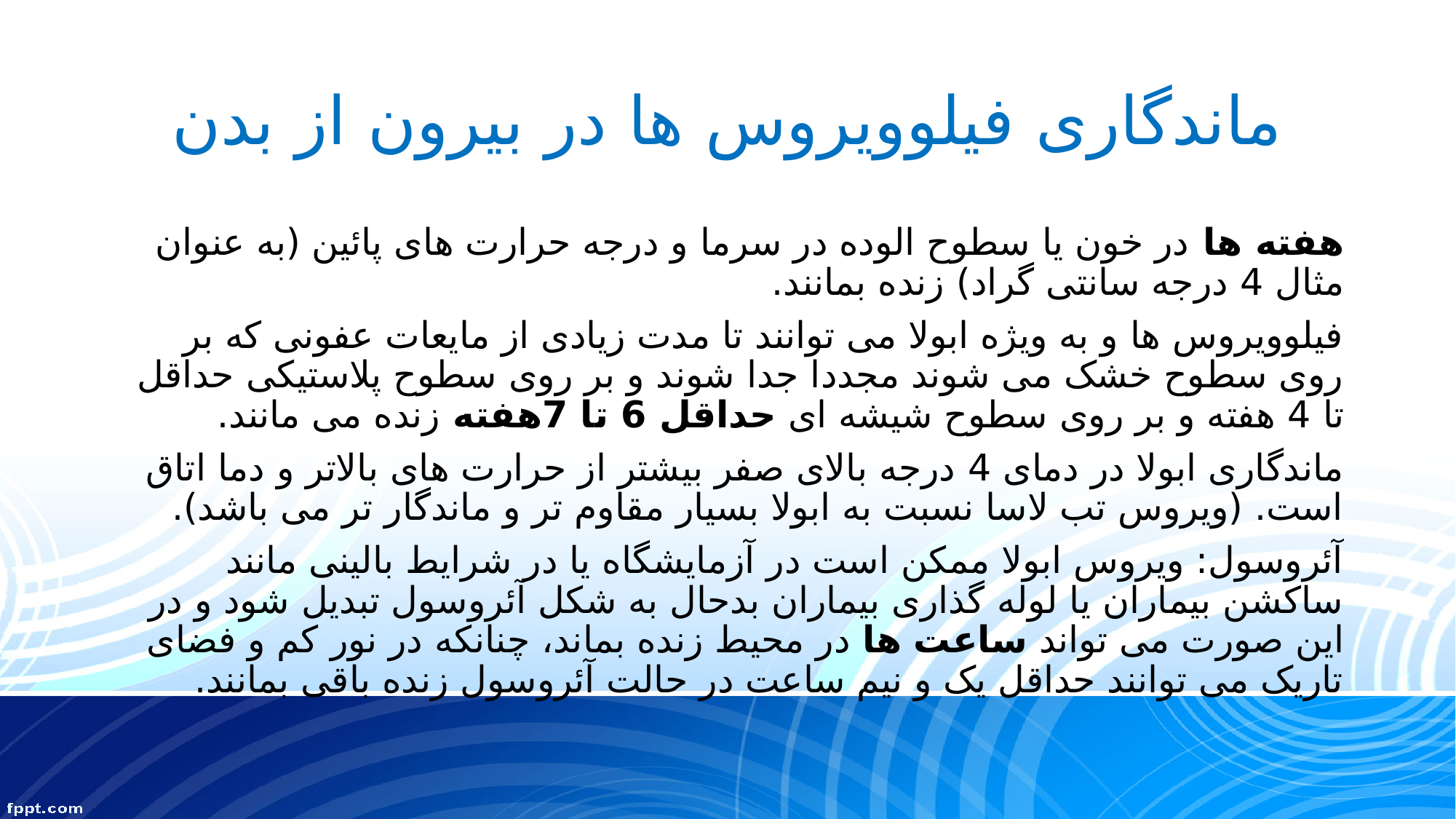

# ماندگاری فیلوویروس ها در بیرون از بدن
هفته ها در خون یا سطوح الوده در سرما و درجه حرارت های پائین (به عنوان مثال 4 درجه سانتی گراد) زنده بمانند.
فیلوویروس ها و به ویژه ابولا می توانند تا مدت زیادی از مایعات عفونی که بر روی سطوح خشک می شوند مجددا جدا شوند و بر روی سطوح پلاستیکی حداقل تا 4 هفته و بر روی سطوح شیشه ای حداقل 6 تا 7هفته زنده می مانند.
ماندگاری ابولا در دمای 4 درجه بالای صفر بیشتر از حرارت های بالاتر و دما اتاق است. (ویروس تب لاسا نسبت به ابولا بسیار مقاوم تر و ماندگار تر می باشد).
آئروسول: ویروس ابولا ممکن است در آزمایشگاه یا در شرایط بالینی مانند ساکشن بیماران یا لوله گذاری بیماران بدحال به شکل آئروسول تبدیل شود و در این صورت می تواند ساعت ها در محیط زنده بماند، چنانکه در نور کم و فضای تاریک می توانند حداقل یک و نیم ساعت در حالت آئروسول زنده باقی بمانند.